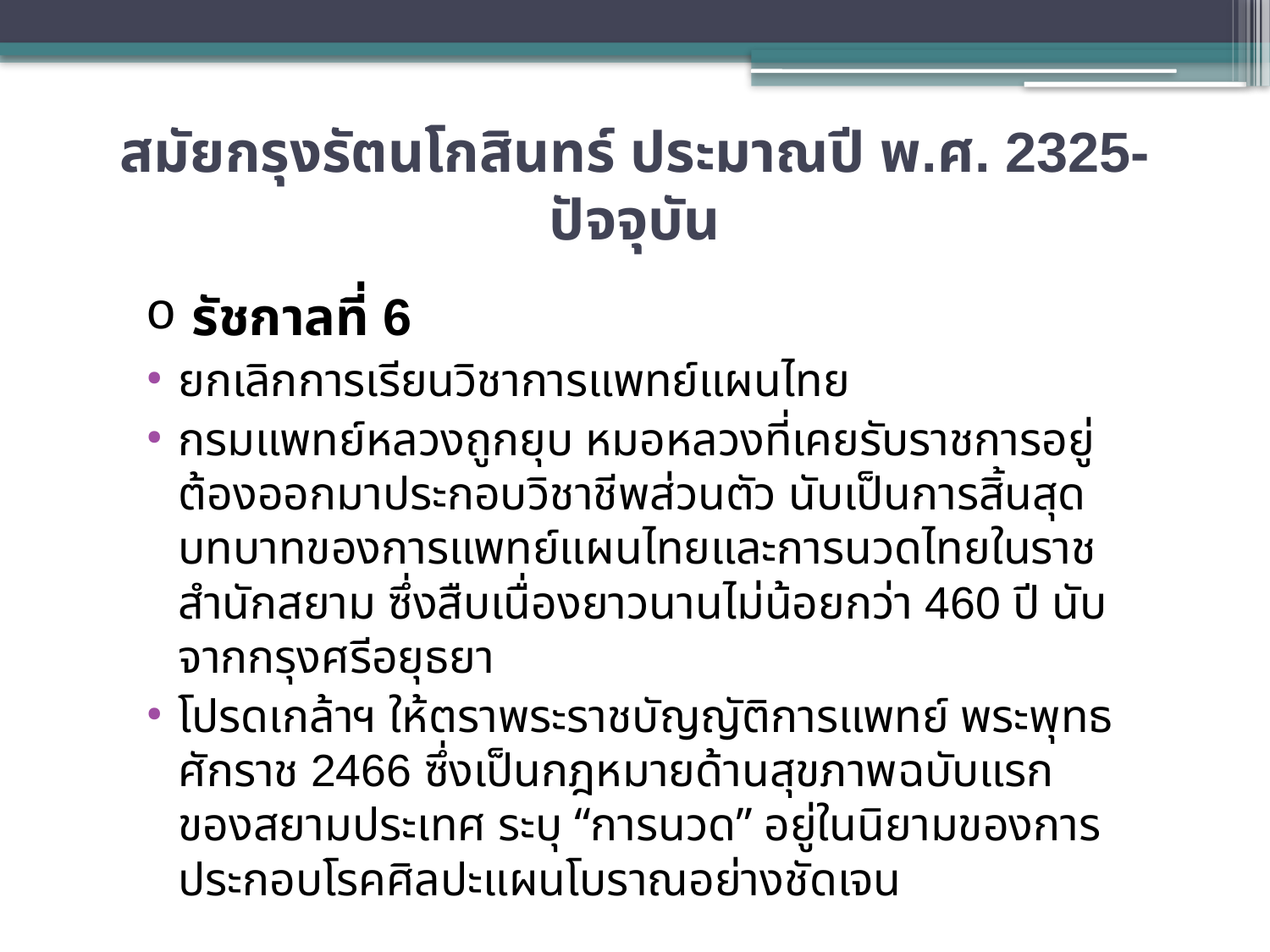

# สมัยกรุงรัตนโกสินทร์ ประมาณปี พ.ศ. 2325-ปัจจุบัน
 รัชกาลที่ 6
ยกเลิกการเรียนวิชาการแพทย์แผนไทย
กรมแพทย์หลวงถูกยุบ หมอหลวงที่เคยรับราชการอยู่ ต้องออกมาประกอบวิชาชีพส่วนตัว นับเป็นการสิ้นสุดบทบาทของการแพทย์แผนไทยและการนวดไทยในราชสำนักสยาม ซึ่งสืบเนื่องยาวนานไม่น้อยกว่า 460 ปี นับจากกรุงศรีอยุธยา
โปรดเกล้าฯ ให้ตราพระราชบัญญัติการแพทย์ พระพุทธศักราช 2466 ซึ่งเป็นกฎหมายด้านสุขภาพฉบับแรกของสยามประเทศ ระบุ “การนวด” อยู่ในนิยามของการประกอบโรคศิลปะแผนโบราณอย่างชัดเจน